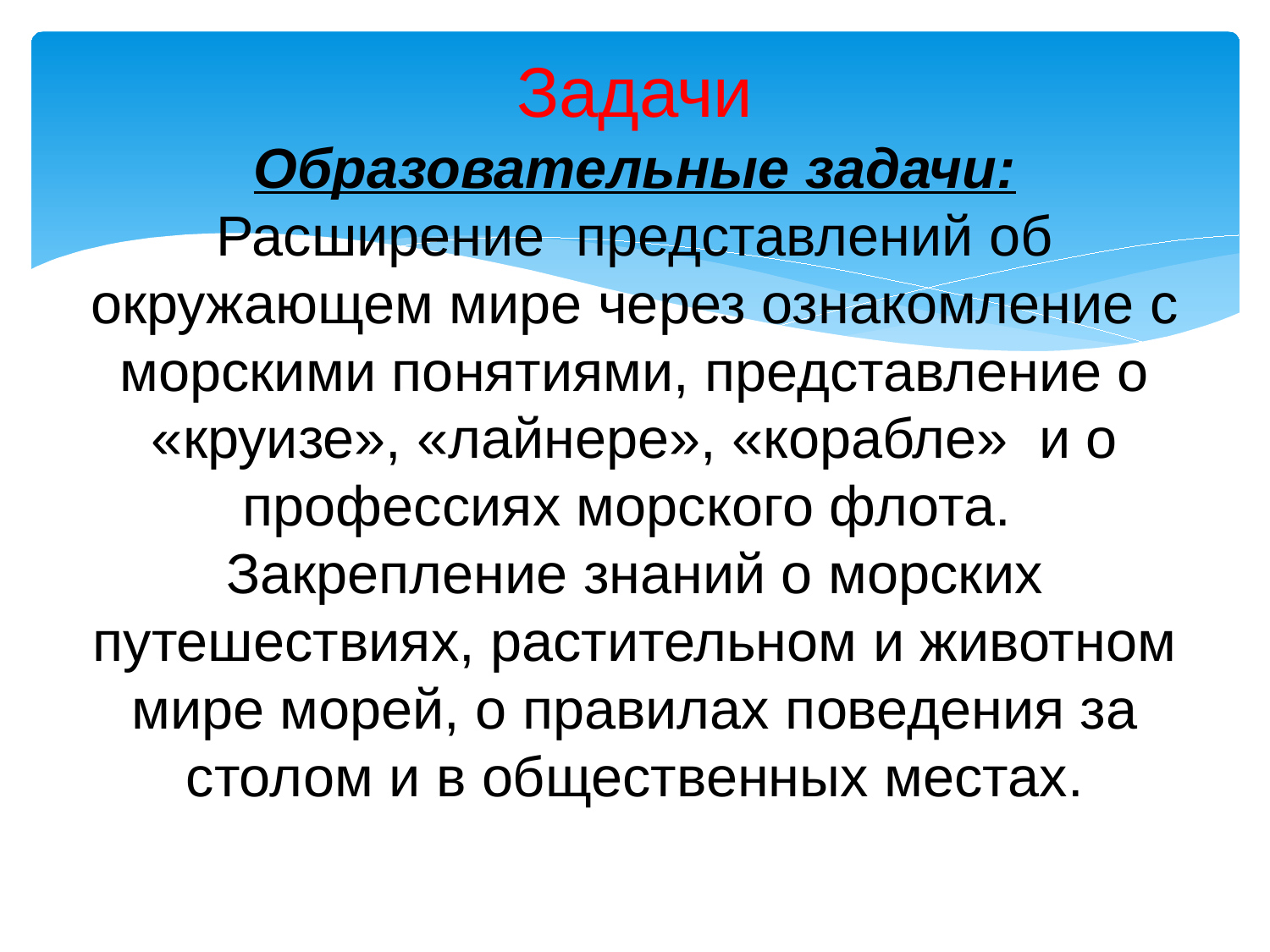

# Задачи Образовательные задачи: Расширение  представлений об окружающем мире через ознакомление с морскими понятиями, представление о «круизе», «лайнере», «корабле»  и о профессиях морского флота. Закрепление знаний о морских путешествиях, растительном и животном мире морей, о правилах поведения за столом и в общественных местах.